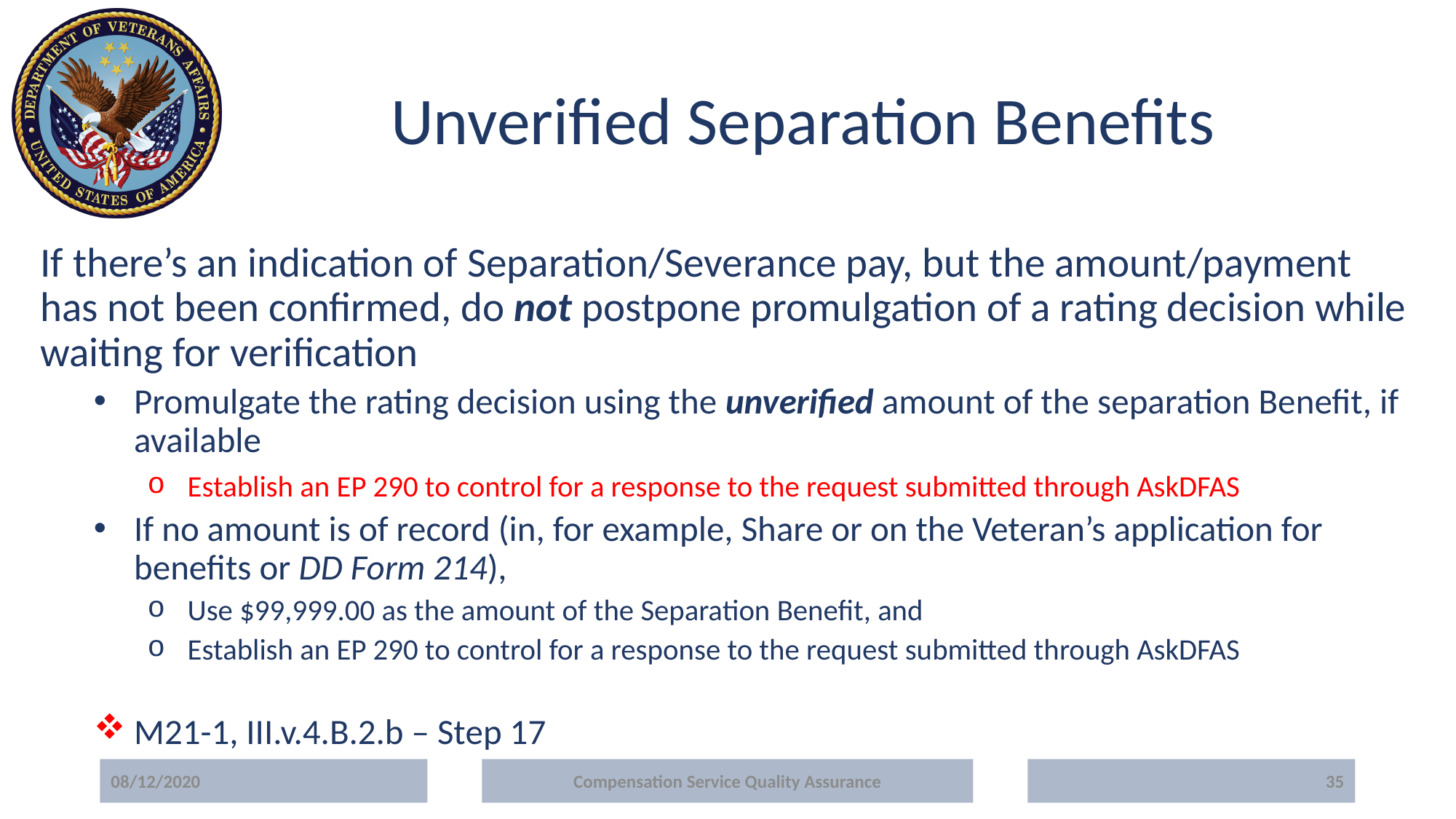

# Unverified Separation Benefits
If there’s an indication of Separation/Severance pay, but the amount/payment has not been confirmed, do not postpone promulgation of a rating decision while waiting for verification
Promulgate the rating decision using the unverified amount of the separation Benefit, if available
Establish an EP 290 to control for a response to the request submitted through AskDFAS
If no amount is of record (in, for example, Share or on the Veteran’s application for benefits or DD Form 214),
Use $99,999.00 as the amount of the Separation Benefit, and
Establish an EP 290 to control for a response to the request submitted through AskDFAS

M21-1, III.v.4.B.2.b – Step 17
08/12/2020
Compensation Service Quality Assurance
35